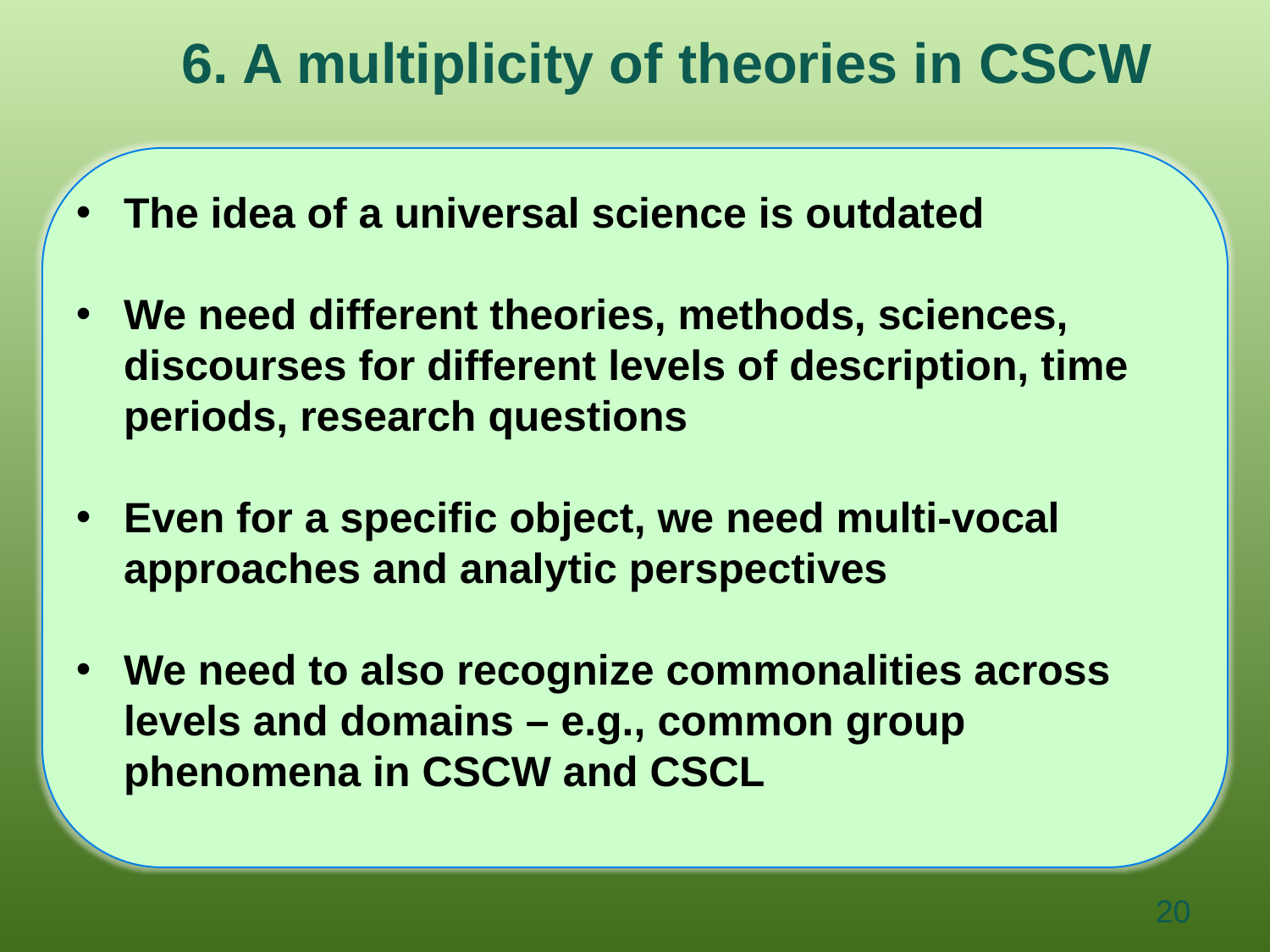

6. A multiplicity of theories in CSCW

The idea of a universal science is outdated

We need different theories, methods, sciences, discourses for different levels of description, time periods, research questions

Even for a specific object, we need multi-vocal approaches and analytic perspectives

We need to also recognize commonalities across levels and domains – e.g., common group phenomena in CSCW and CSCL
20